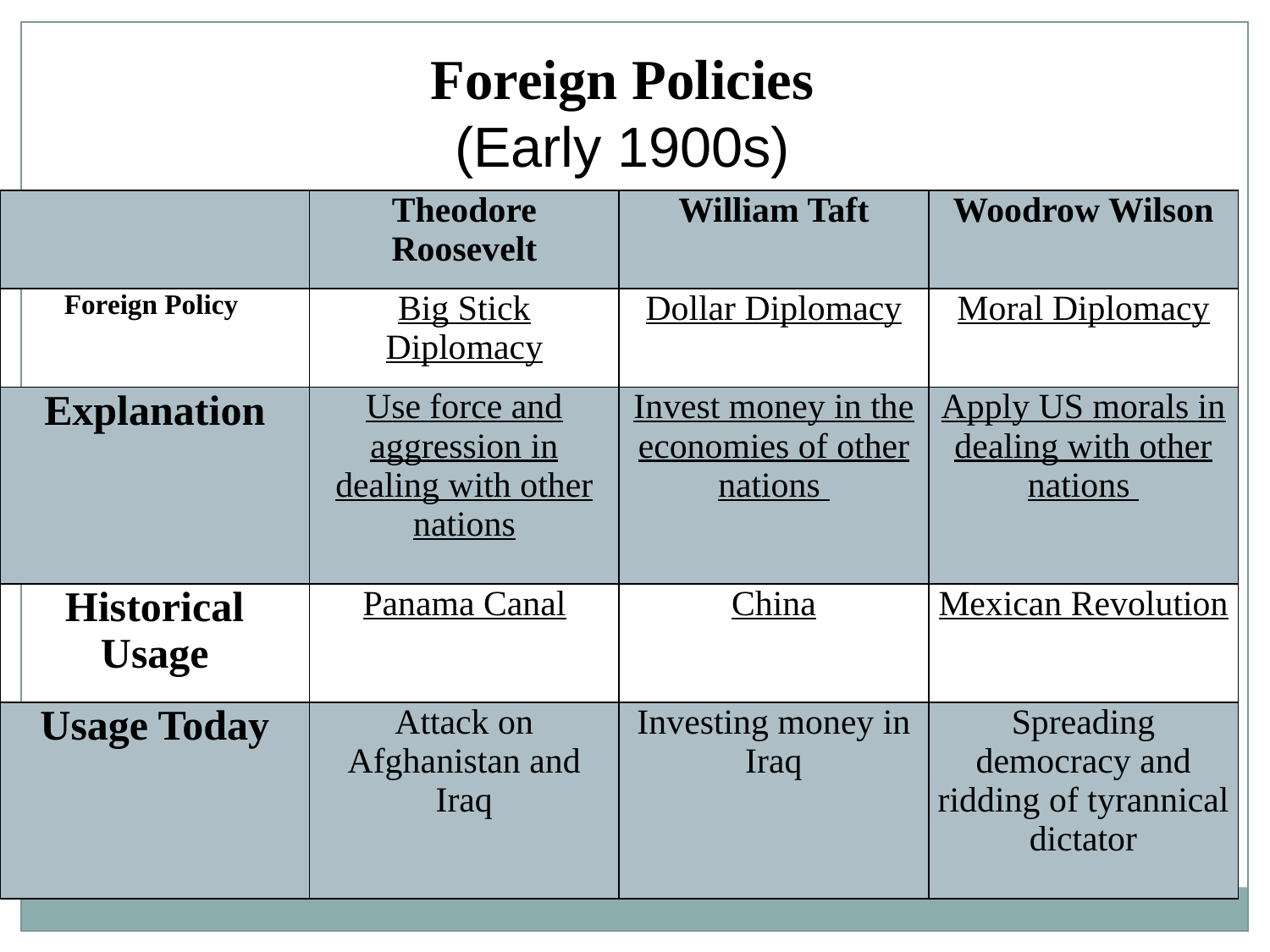

Foreign Policies
(Early 1900s)

|  | Theodore Roosevelt | William Taft | Woodrow Wilson |
| --- | --- | --- | --- |
| Foreign Policy | Big Stick Diplomacy | Dollar Diplomacy | Moral Diplomacy |
| Explanation | Use force and aggression in dealing with other nations | Invest money in the economies of other nations | Apply US morals in dealing with other nations |
| Historical Usage | Panama Canal | China | Mexican Revolution |
| Usage Today | Attack on Afghanistan and Iraq | Investing money in Iraq | Spreading democracy and ridding of tyrannical dictator |